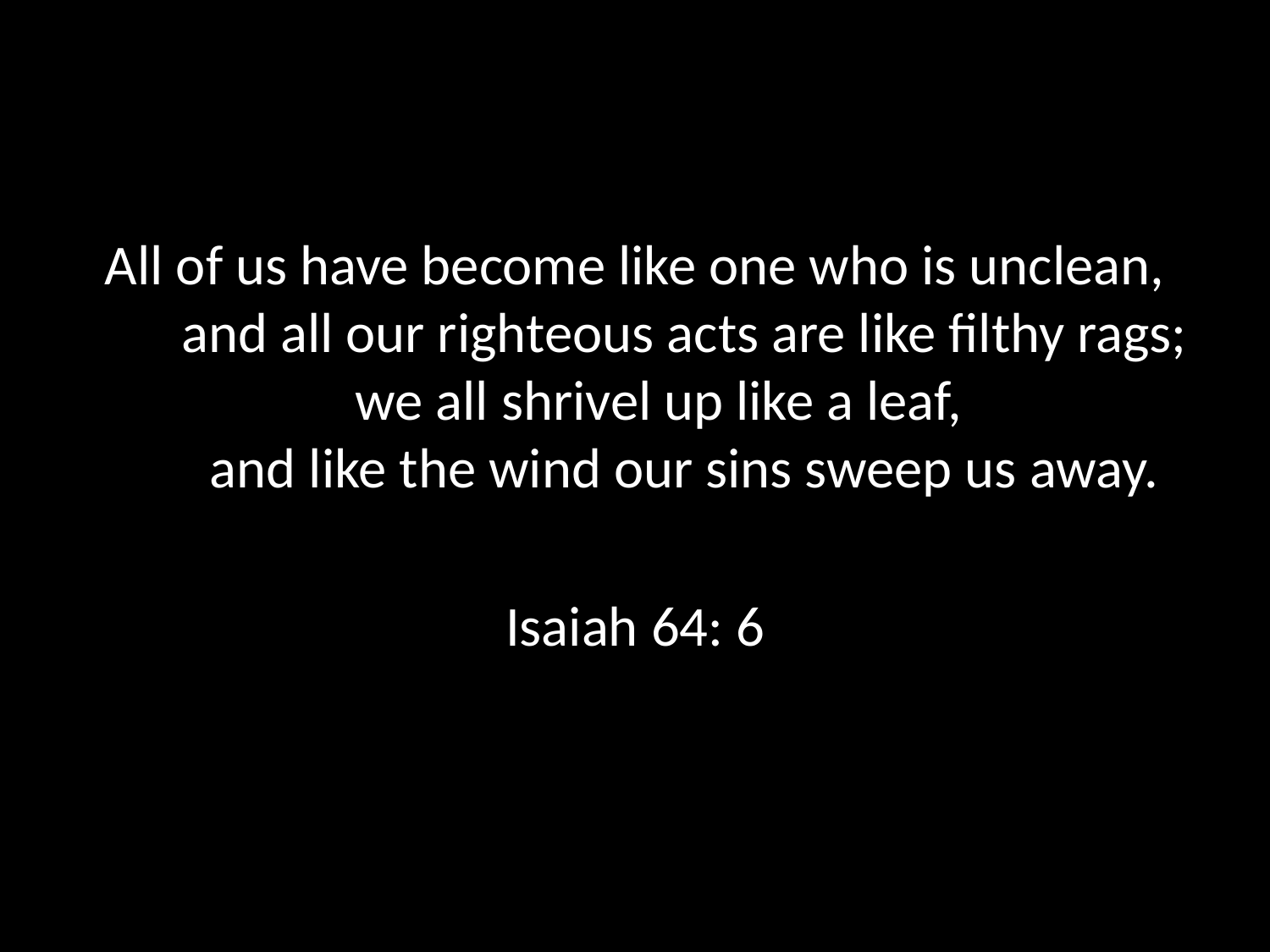

All of us have become like one who is unclean,
    and all our righteous acts are like filthy rags;
we all shrivel up like a leaf,
    and like the wind our sins sweep us away.

Isaiah 64: 6